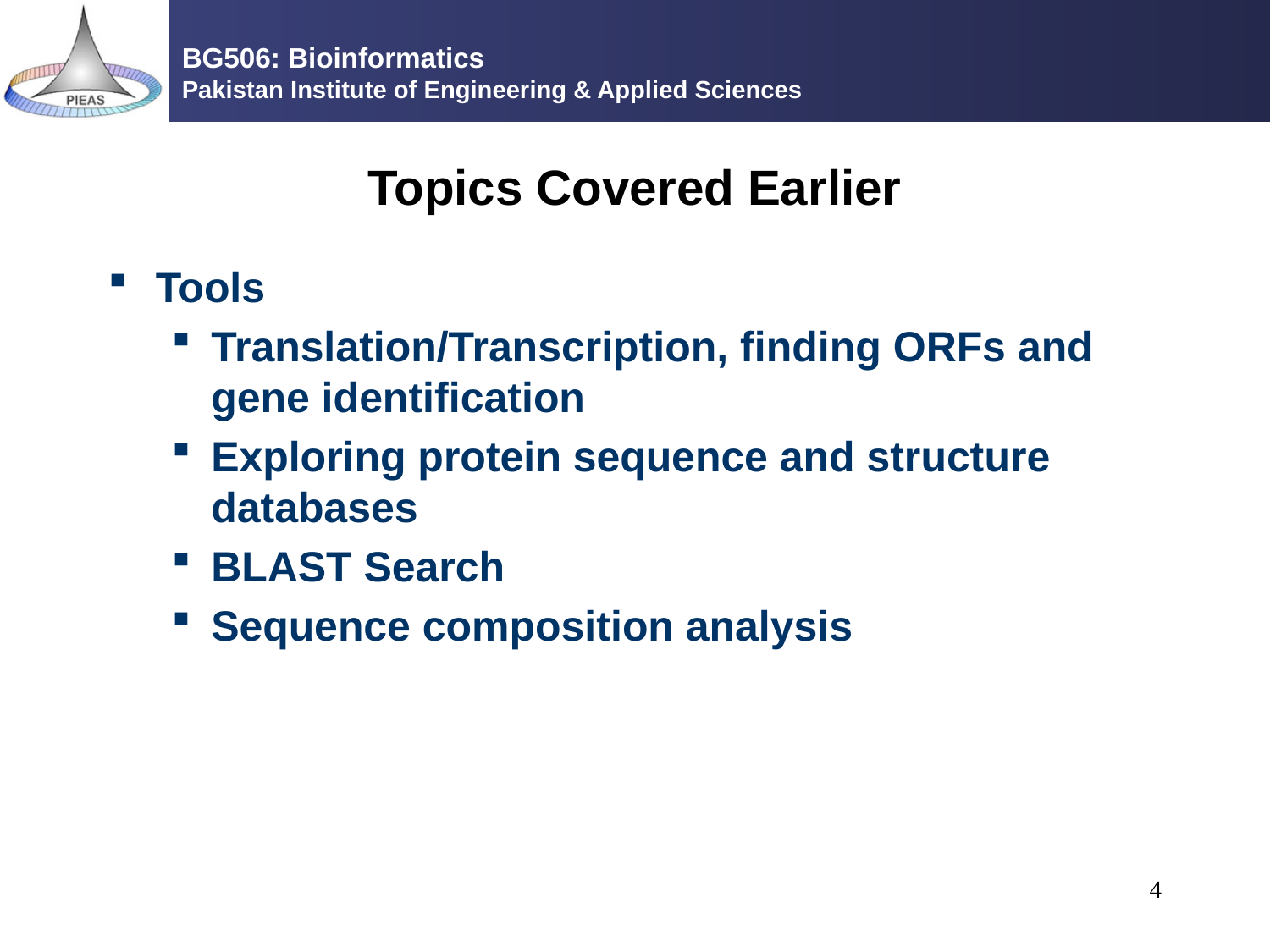

# Topics Covered Earlier
Tools
Translation/Transcription, finding ORFs and gene identification
Exploring protein sequence and structure databases
BLAST Search
Sequence composition analysis

4